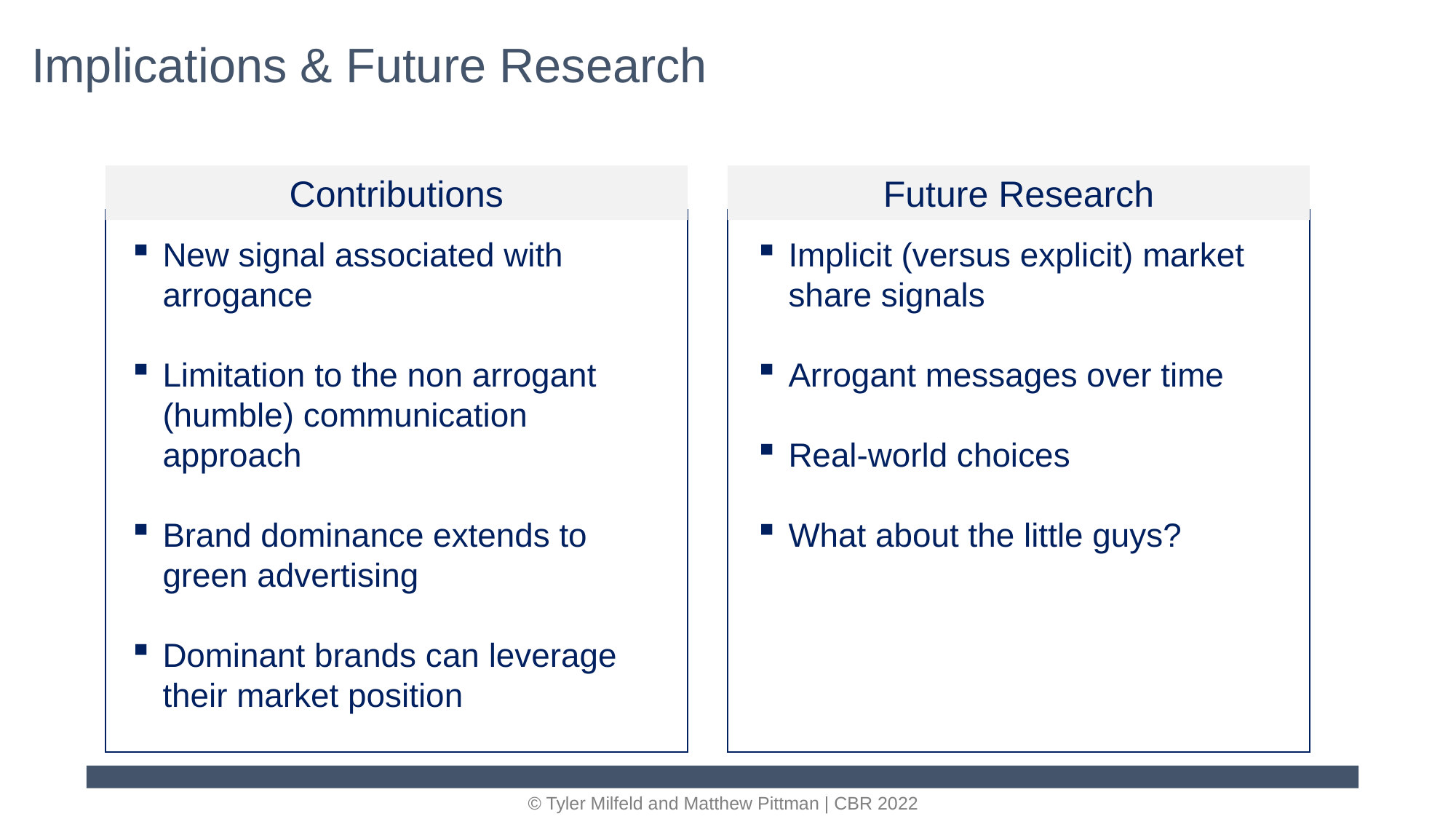

Implications & Future Research
Contributions
Future Research

New signal associated with arrogance

Limitation to the non arrogant (humble) communication approach

Brand dominance extends to green advertising

Dominant brands can leverage their market position
Implicit (versus explicit) market share signals

Arrogant messages over time

Real-world choices

What about the little guys?
© Tyler Milfeld and Matthew Pittman | CBR 2022